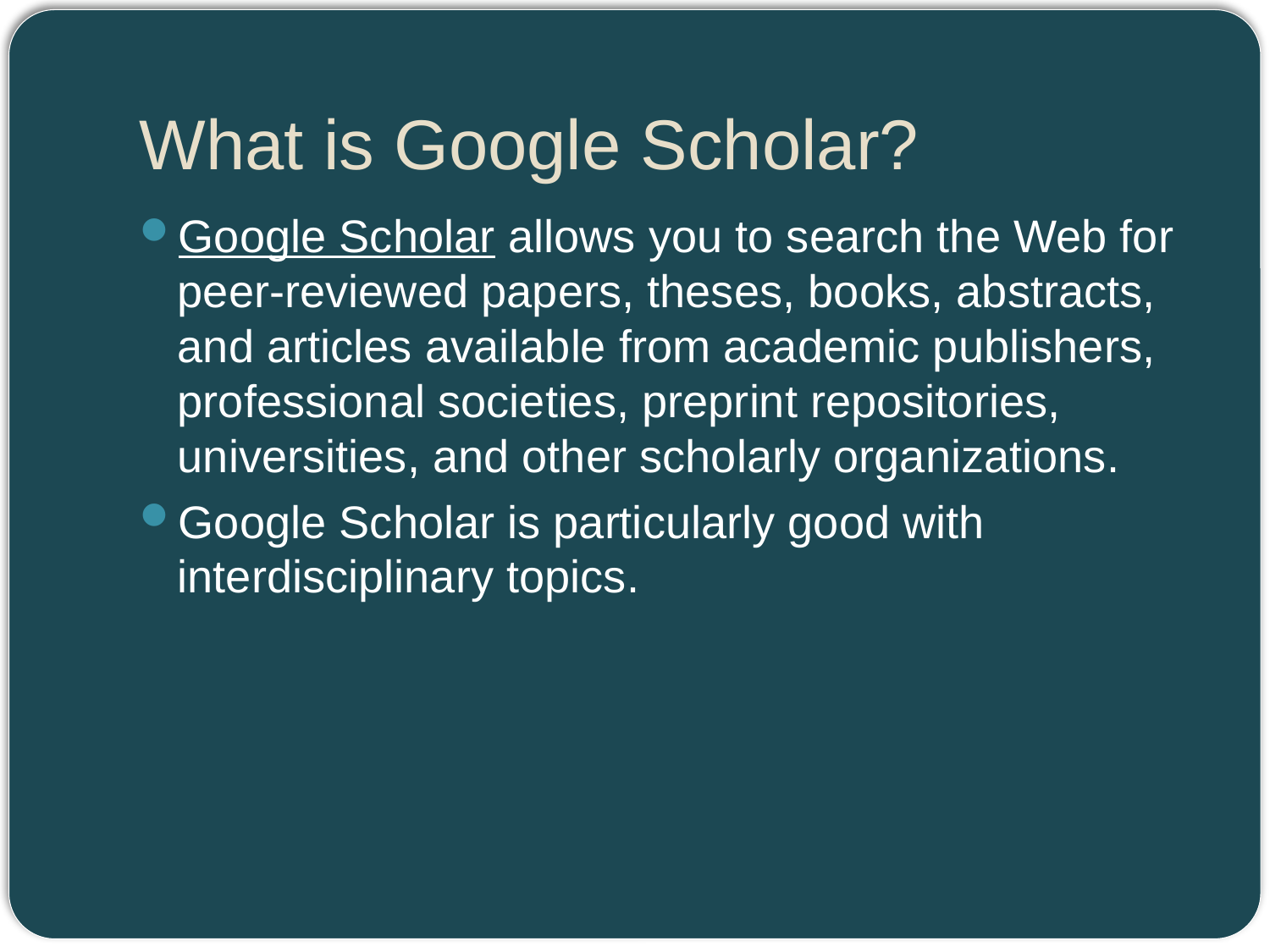

# What is Google Scholar?
Google Scholar allows you to search the Web for peer-reviewed papers, theses, books, abstracts, and articles available from academic publishers, professional societies, preprint repositories, universities, and other scholarly organizations.
Google Scholar is particularly good with interdisciplinary topics.